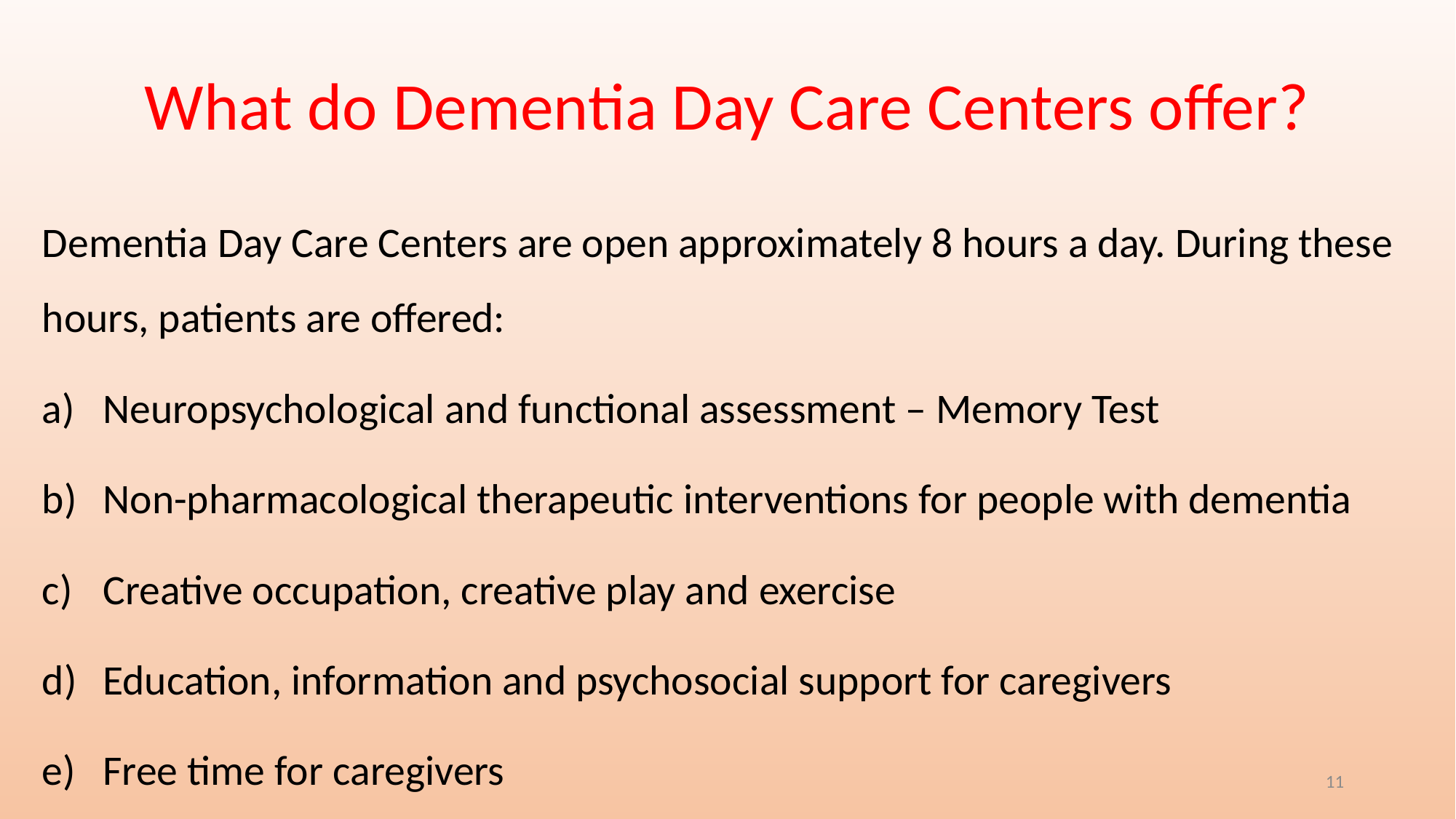

# What do Dementia Day Care Centers offer?
Dementia Day Care Centers are open approximately 8 hours a day. During these hours, patients are offered:
Neuropsychological and functional assessment – Memory Test
Non-pharmacological therapeutic interventions for people with dementia
Creative occupation, creative play and exercise
Education, information and psychosocial support for caregivers
Free time for caregivers
11